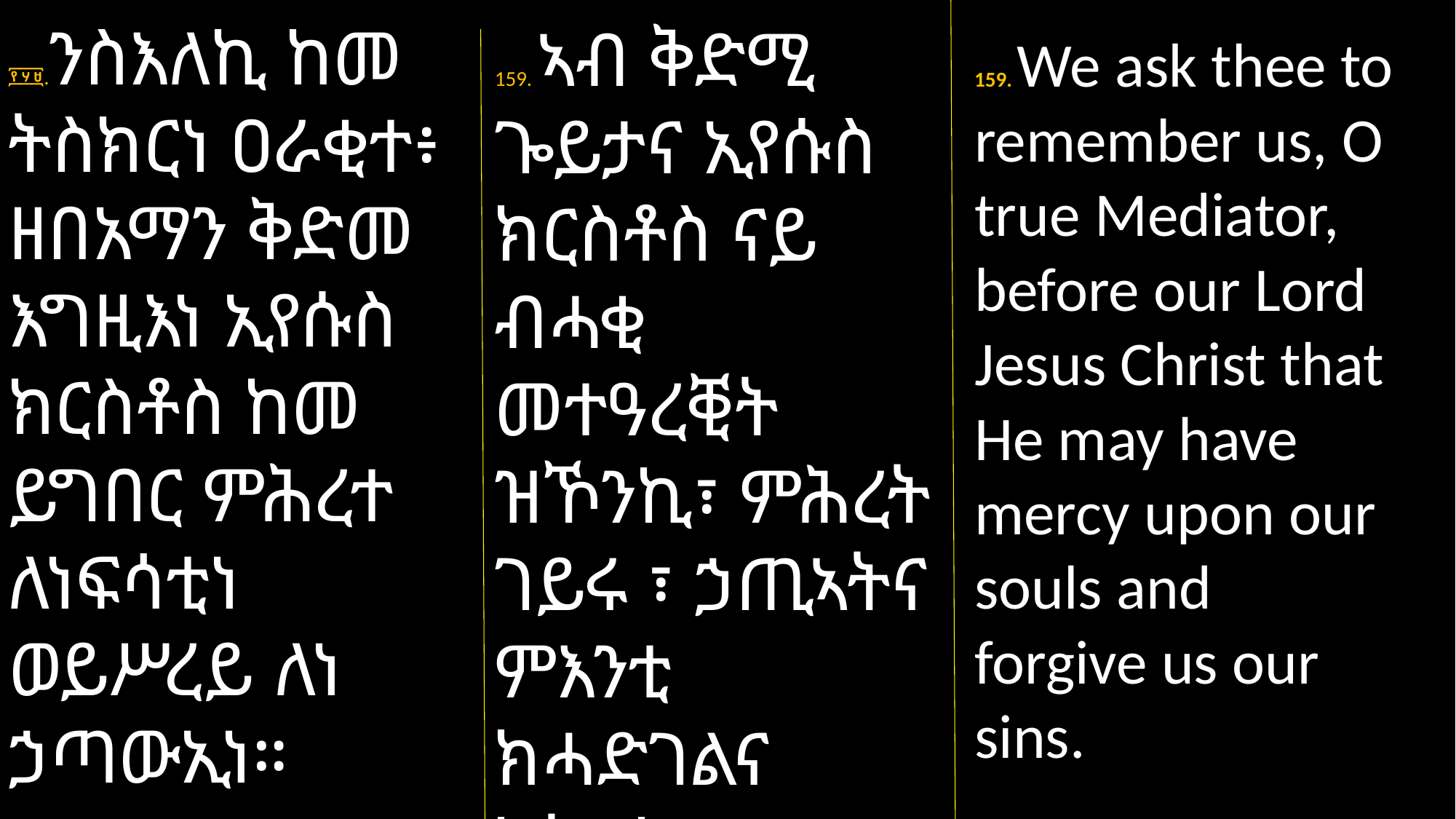

፻፶፱.ንስእለኪ ከመ ትስክርነ ዐራቂተ፥ ዘበአማን ቅድመ እግዚእነ ኢየሱስ ክርስቶስ ከመ ይግበር ምሕረተ ለነፍሳቲነ ወይሥረይ ለነ ኃጣውኢነ።
159. ኣብ ቅድሚ ጐይታና ኢየሱስ ክርስቶስ ናይ ብሓቂ መተዓረቒት ዝኾንኪ፣ ምሕረት ገይሩ ፣ ኃጢኣትና ምእንቲ ክሓድገልና ክትዝክርና ንልምነኪ ኣሎና።

159. We ask thee to remember us, O true Mediator, before our Lord Jesus Christ that He may have mercy upon our souls and forgive us our sins.